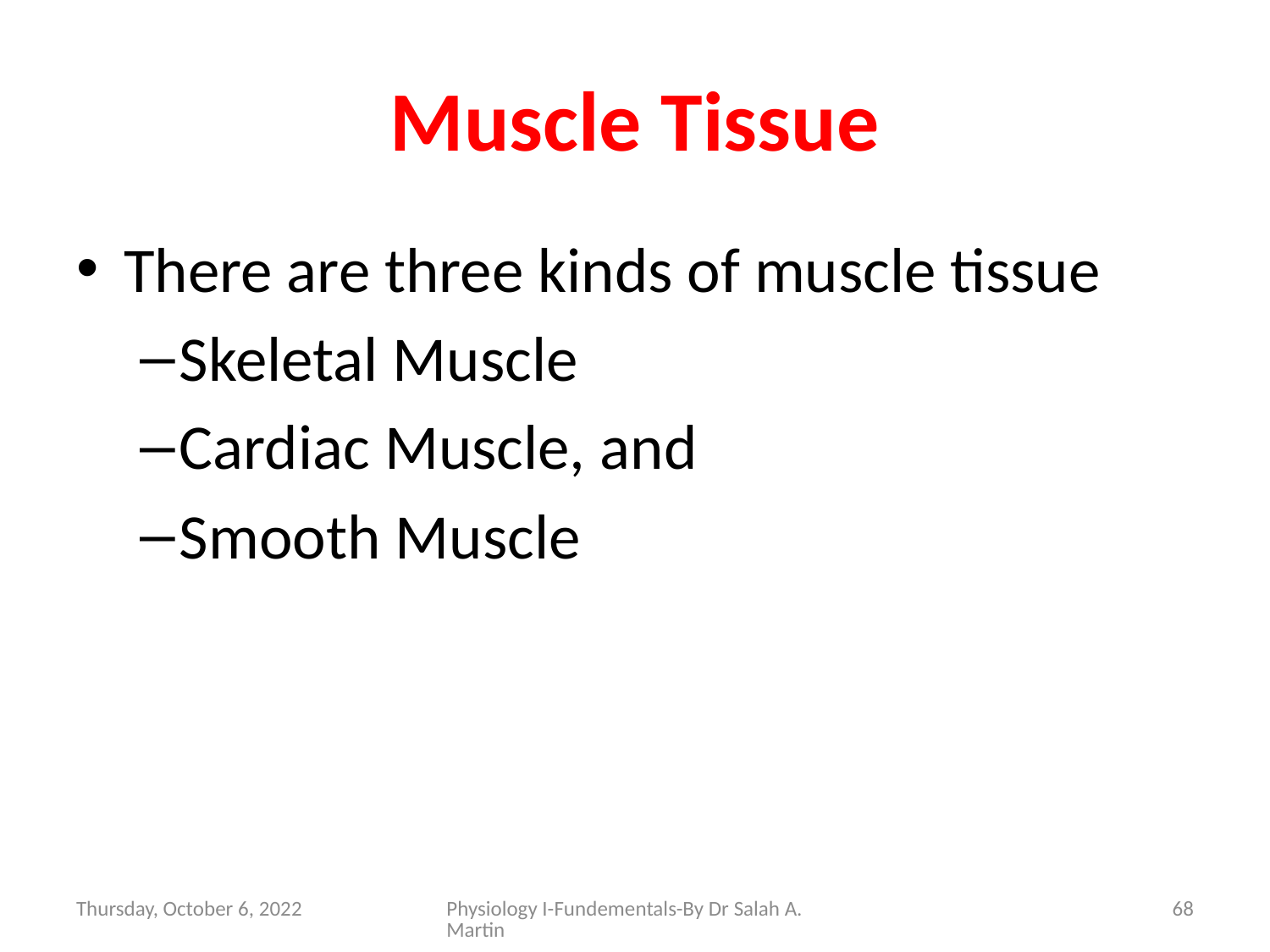

# Muscle Tissue
There are three kinds of muscle tissue
Skeletal Muscle
Cardiac Muscle, and
Smooth Muscle
Thursday, October 6, 2022
Physiology I-Fundementals-By Dr Salah A. Martin
68